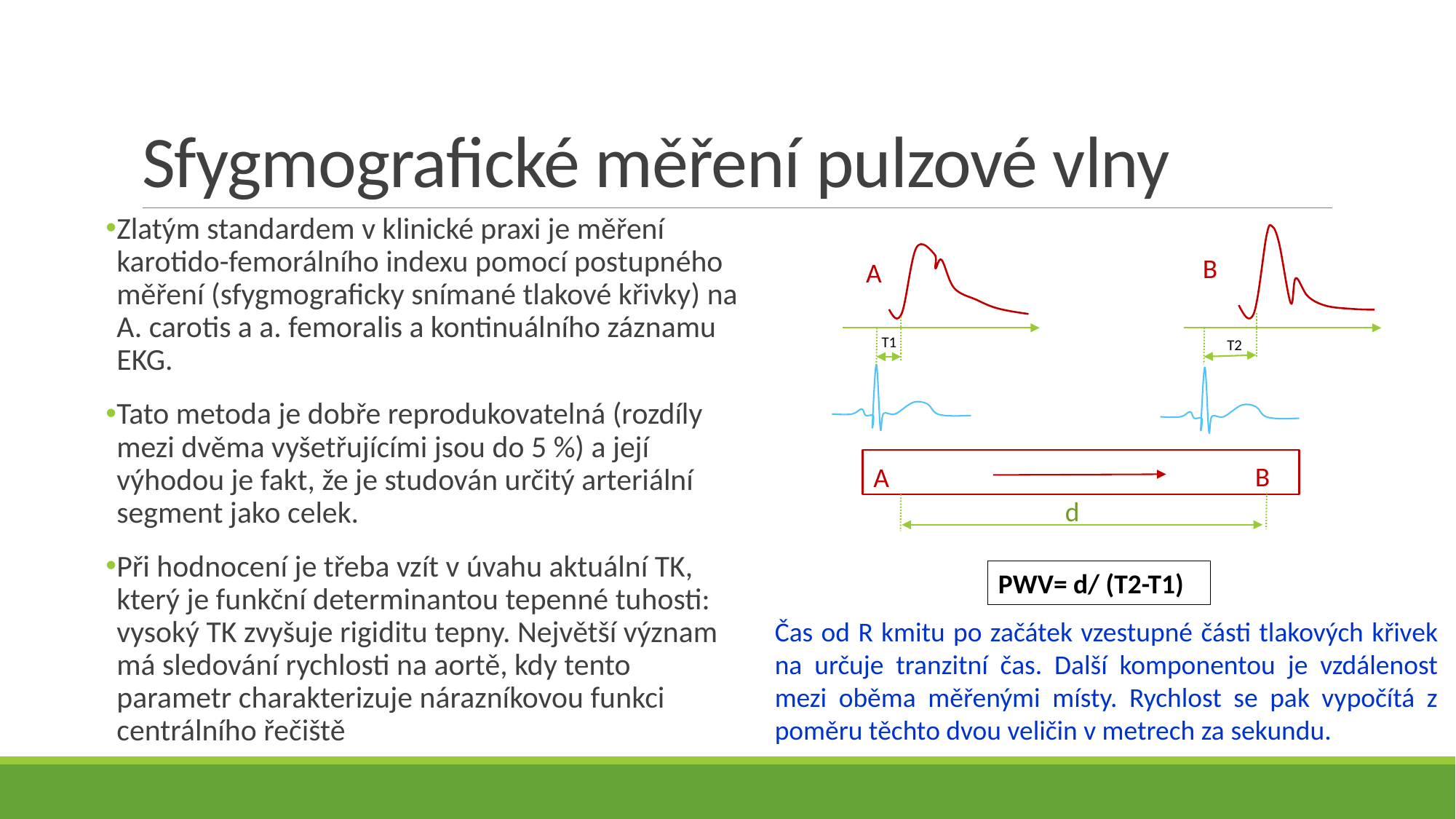

# Sfygmografické měření pulzové vlny
Zlatým standardem v klinické praxi je měření karotido-femorálního indexu pomocí postupného měření (sfygmograficky snímané tlakové křivky) na A. carotis a a. femoralis a kontinuálního záznamu EKG.
Tato metoda je dobře reprodukovatelná (rozdíly mezi dvěma vyšetřujícími jsou do 5 %) a její výhodou je fakt, že je studován určitý arteriální segment jako celek.
Při hodnocení je třeba vzít v úvahu aktuální TK, který je funkční determinantou tepenné tuhosti: vysoký TK zvyšuje rigiditu tepny. Největší význam má sledování rychlosti na aortě, kdy tento parametr charakterizuje nárazníkovou funkci centrálního řečiště

B
A
T1
T2

B
A
d
PWV= d/ (T2-T1)
Čas od R kmitu po začátek vzestupné části tlakových křivek na určuje tranzitní čas. Další komponentou je vzdálenost mezi oběma měřenými místy. Rychlost se pak vypočítá z poměru těchto dvou veličin v metrech za sekundu.